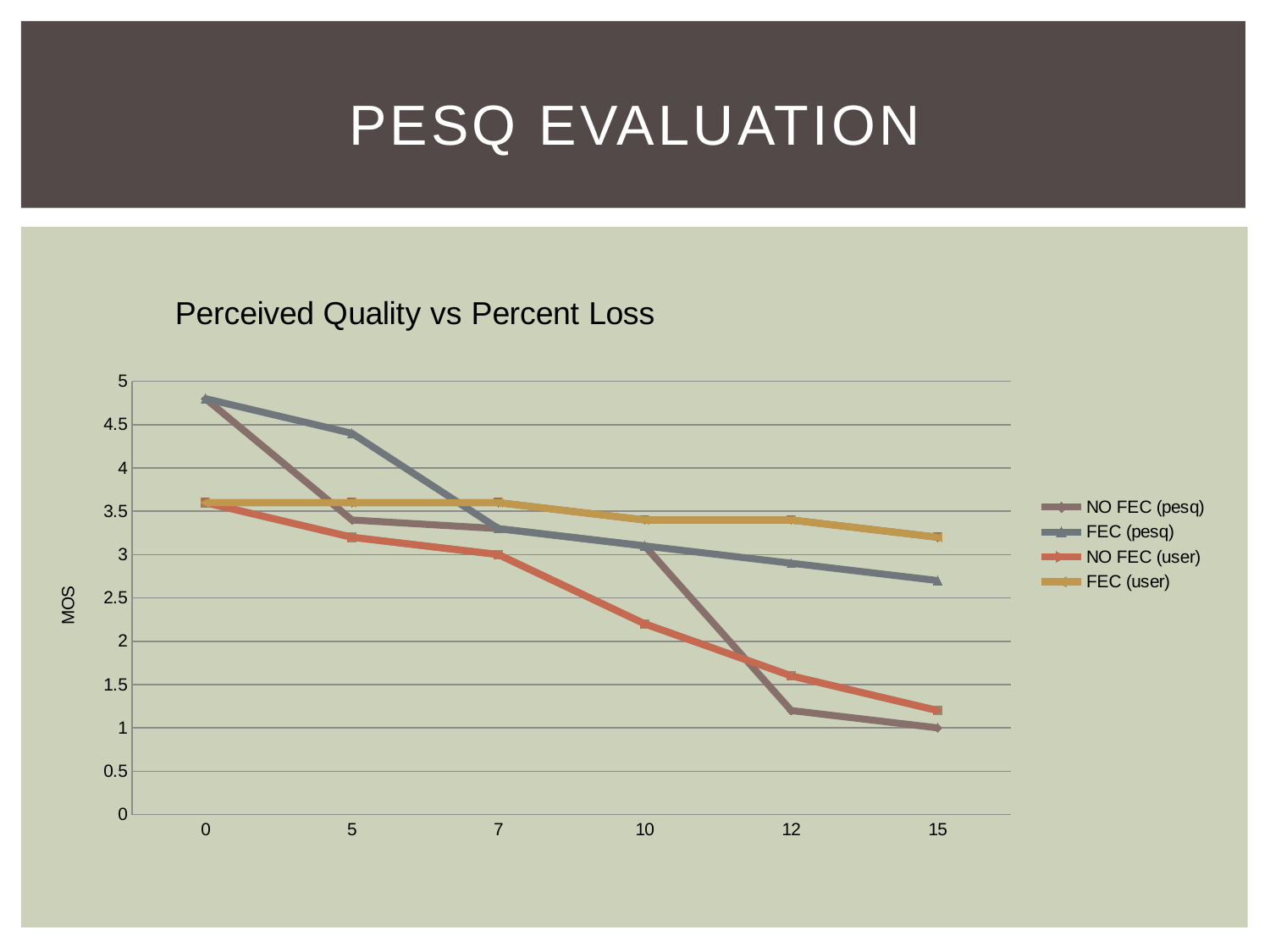

# PESQ Evaluation

### Chart: Perceived Quality vs Percent Loss

| Category | NO FEC (user) | FEC (user) | NO FEC (user) | NO FEC (pesq) | FEC (user) | FEC (pesq) |
|---|---|---|---|---|---|---|
| 0.0 | 3.6 | 3.6 | 3.6 | 4.8 | 3.6 | 4.8 |
| 5.0 | 3.2 | 3.6 | 3.2 | 3.4 | 3.6 | 4.4 |
| 7.0 | 3.0 | 3.6 | 3.0 | 3.3 | 3.6 | 3.3 |
| 10.0 | 2.2 | 3.4 | 2.2 | 3.1 | 3.4 | 3.1 |
| 12.0 | 1.6 | 3.4 | 1.6 | 1.2 | 3.4 | 2.9 |
| 15.0 | 1.2 | 3.2 | 1.2 | 1.0 | 3.2 | 2.7 |